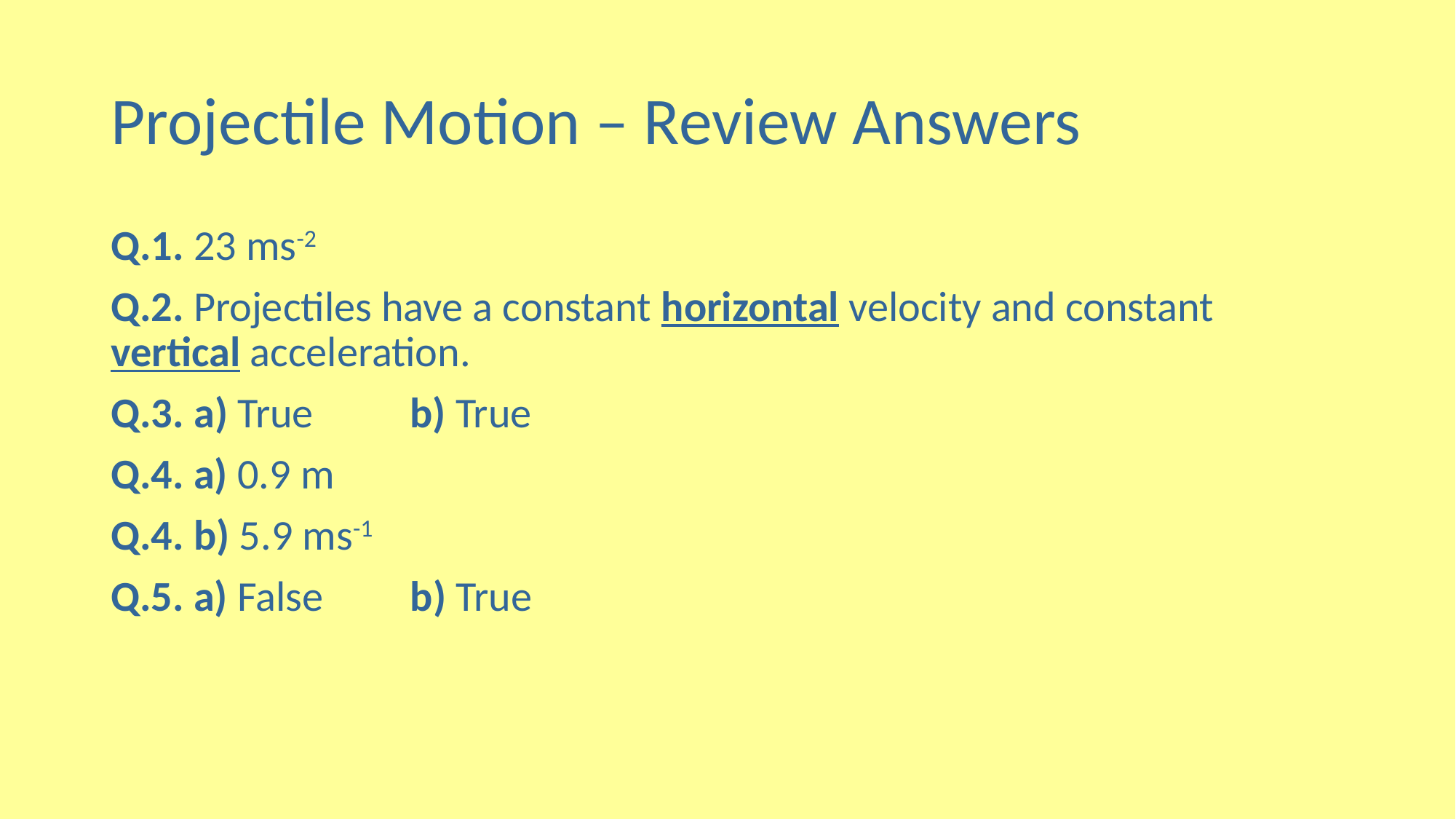

# Projectile Motion – Review Answers
Q.1. 23 ms-2
Q.2. Projectiles have a constant horizontal velocity and constant vertical acceleration.
Q.3. a) True          b) True
Q.4. a) 0.9 m
Q.4. b) 5.9 ms-1
Q.5. a) False         b) True